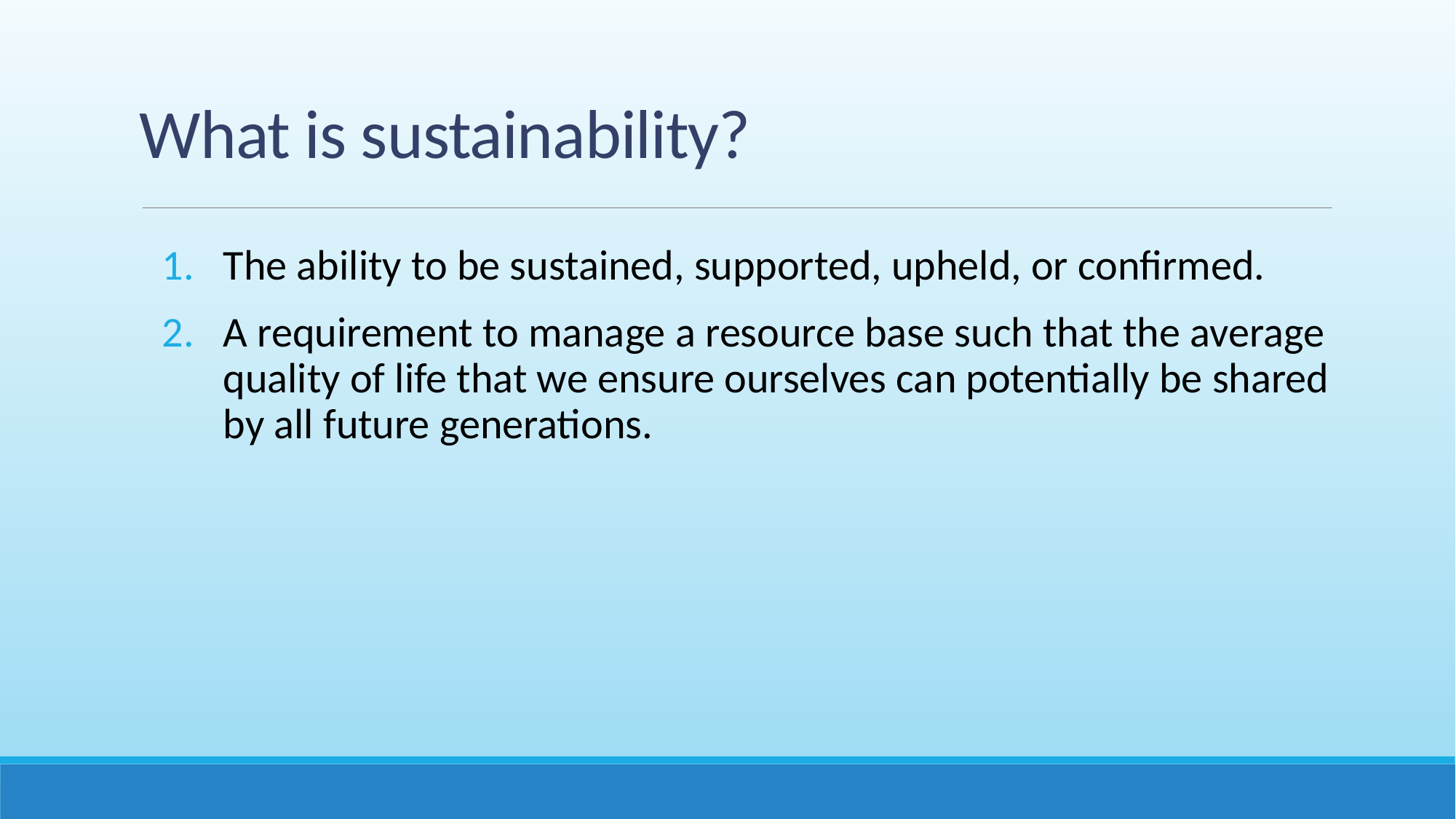

# What is sustainability?
The ability to be sustained, supported, upheld, or confirmed.
A requirement to manage a resource base such that the average quality of life that we ensure ourselves can potentially be shared by all future generations.